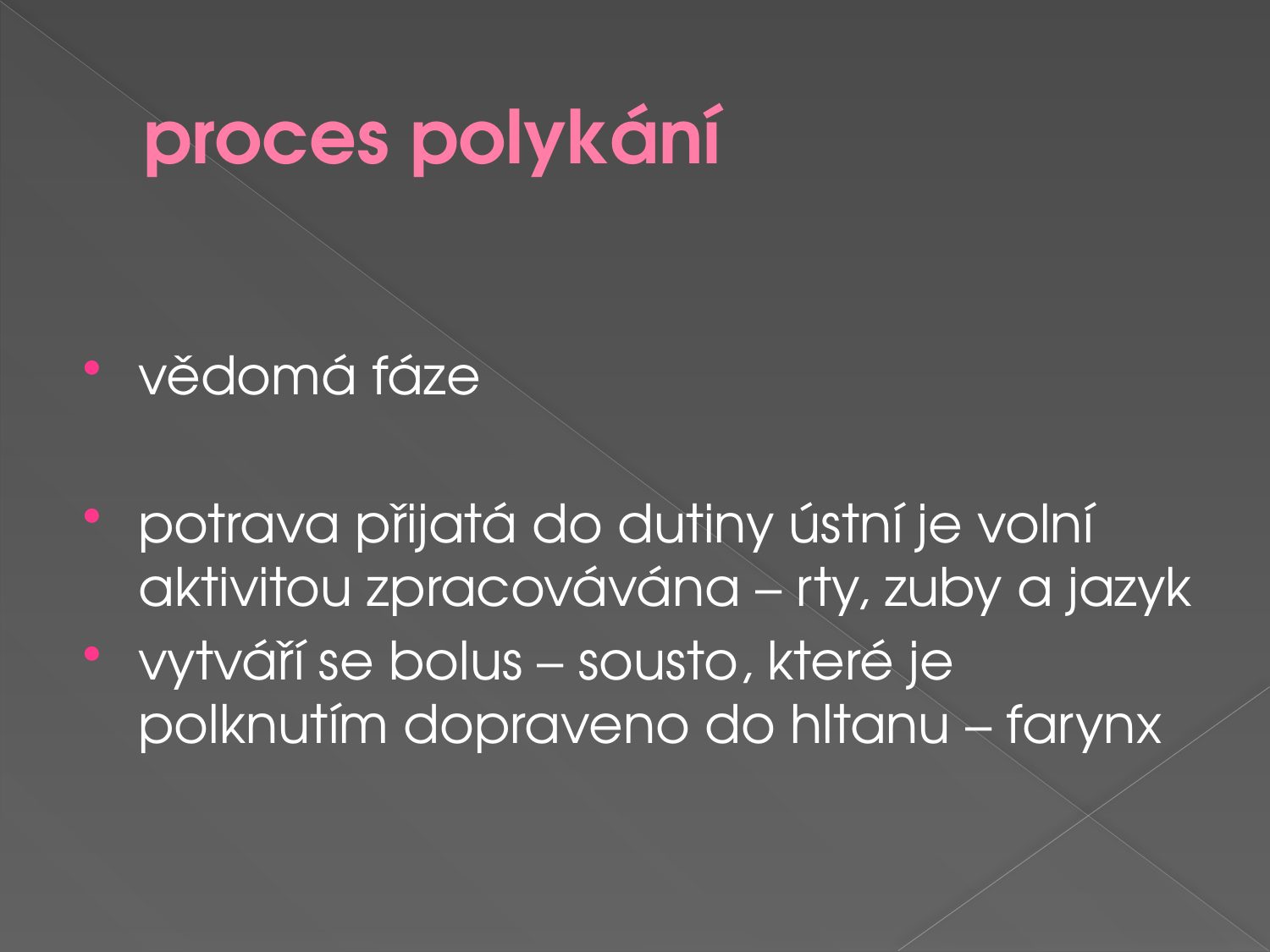

# proces polykání

vědomá fáze

potrava přijatá do dutiny ústní je volní aktivitou zpracovávána – rty, zuby a jazyk
vytváří se bolus – sousto, které je polknutím dopraveno do hltanu – farynx